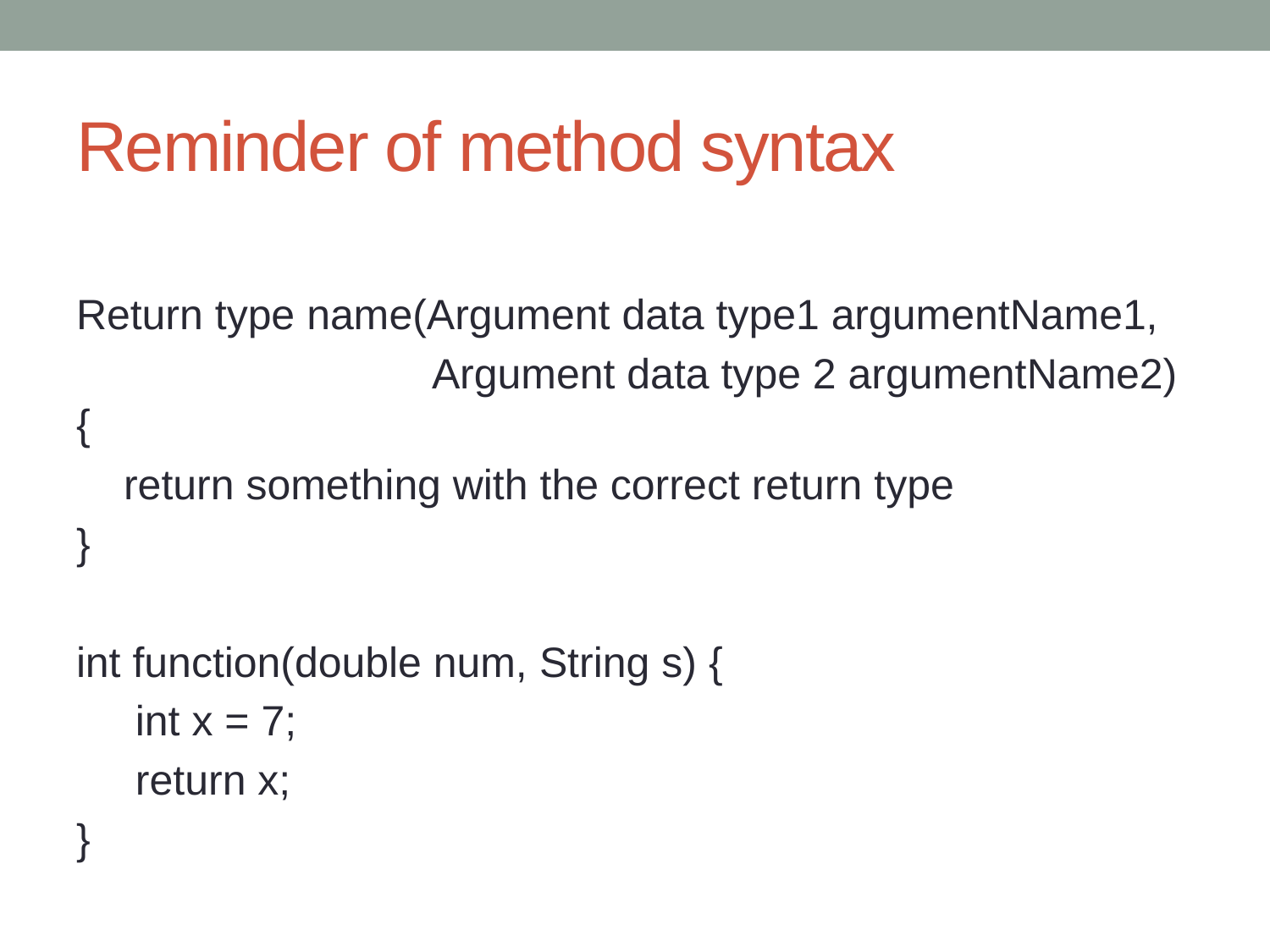

# Reminder of method syntax

Return type name(Argument data type1 argumentName1,
                              Argument data type 2 argumentName2) {
    return something with the correct return type
}

int function(double num, String s) {
     int x = 7;
     return x;
}